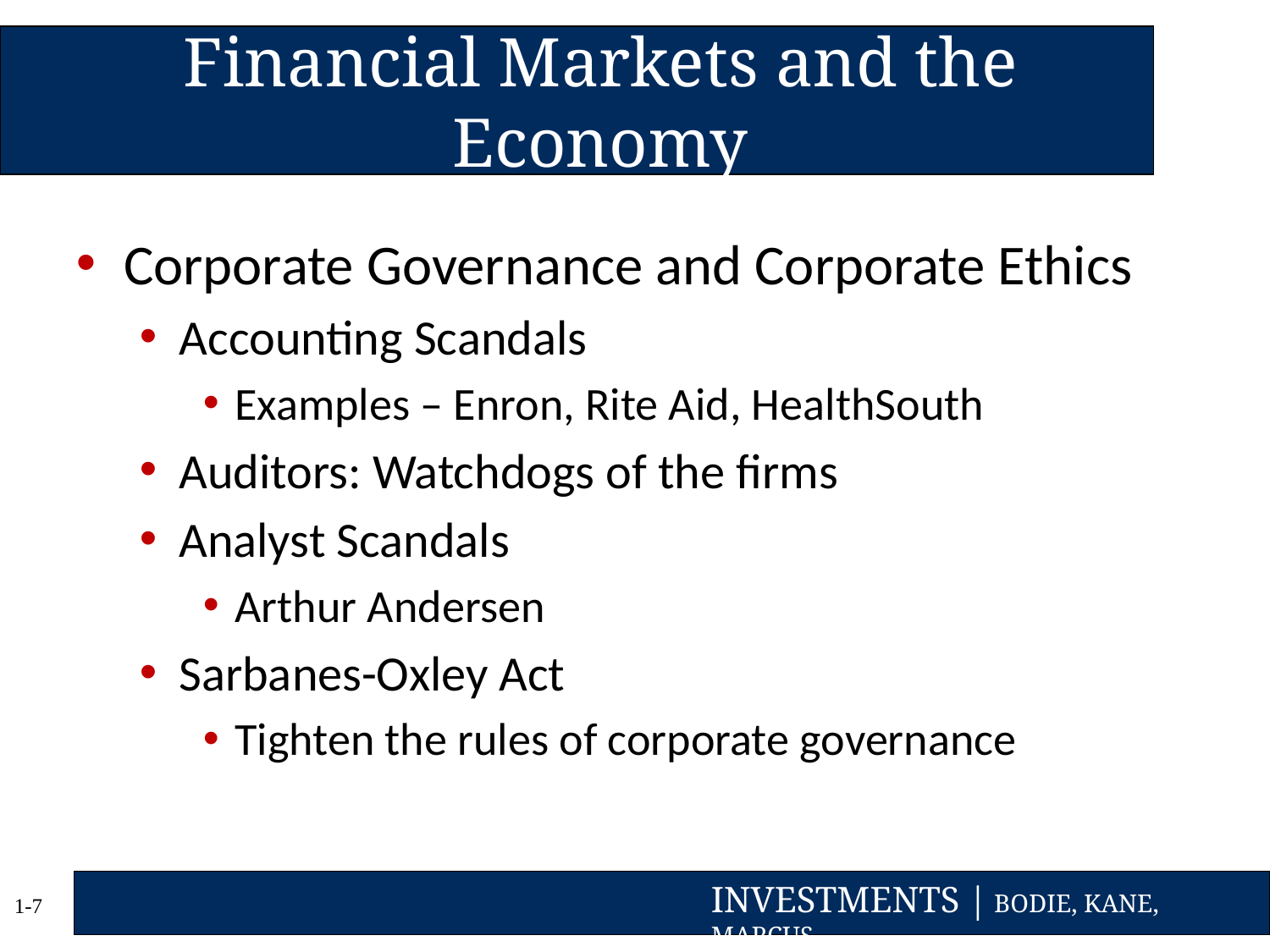

Financial Markets and the Economy
Corporate Governance and Corporate Ethics
Accounting Scandals
Examples – Enron, Rite Aid, HealthSouth
Auditors: Watchdogs of the firms
Analyst Scandals
Arthur Andersen
Sarbanes-Oxley Act
Tighten the rules of corporate governance